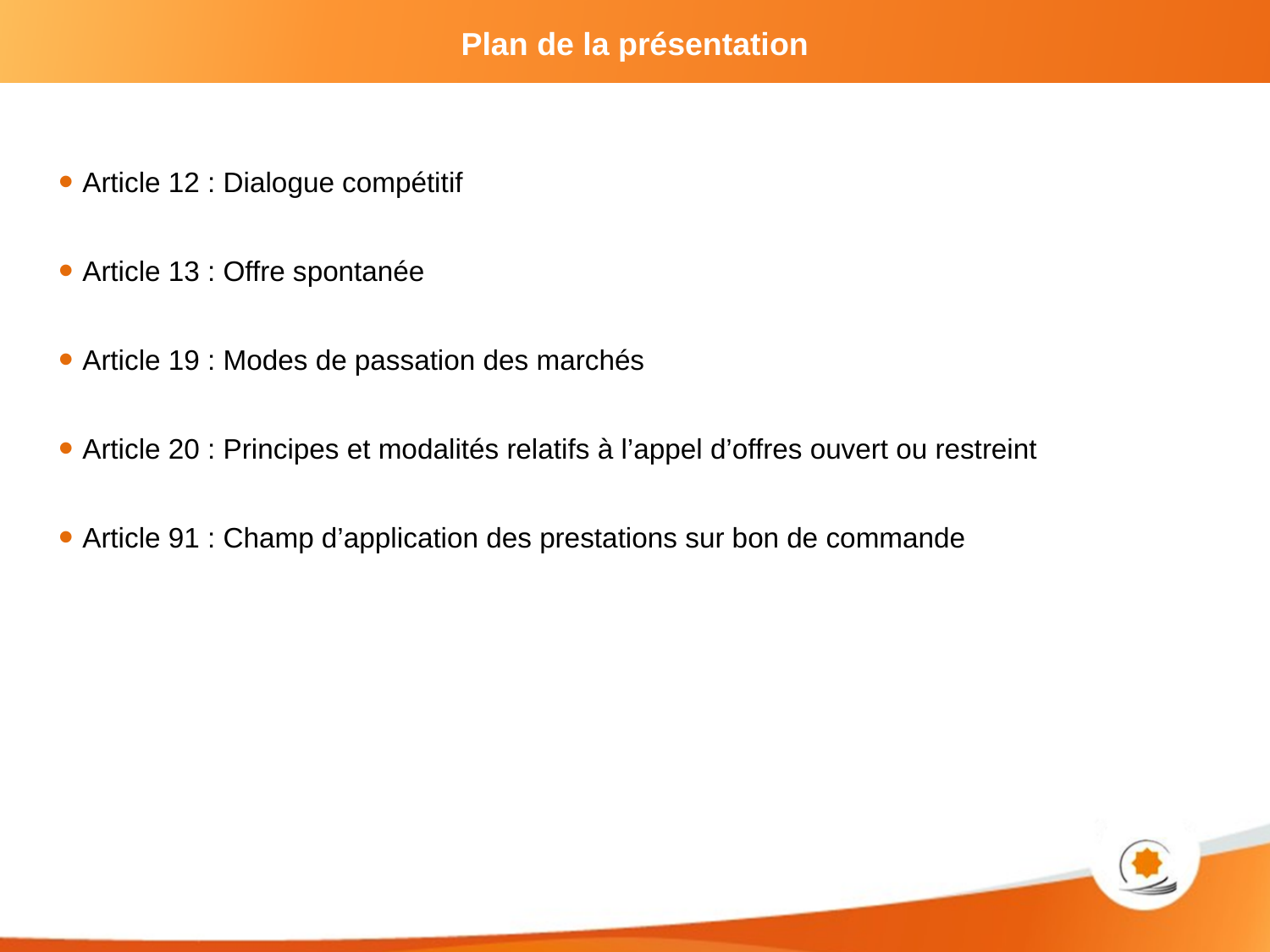

# Plan de la présentation

Article 12 : Dialogue compétitif

Article 13 : Offre spontanée

Article 19 : Modes de passation des marchés

Article 20 : Principes et modalités relatifs à l’appel d’offres ouvert ou restreint

Article 91 : Champ d’application des prestations sur bon de commande